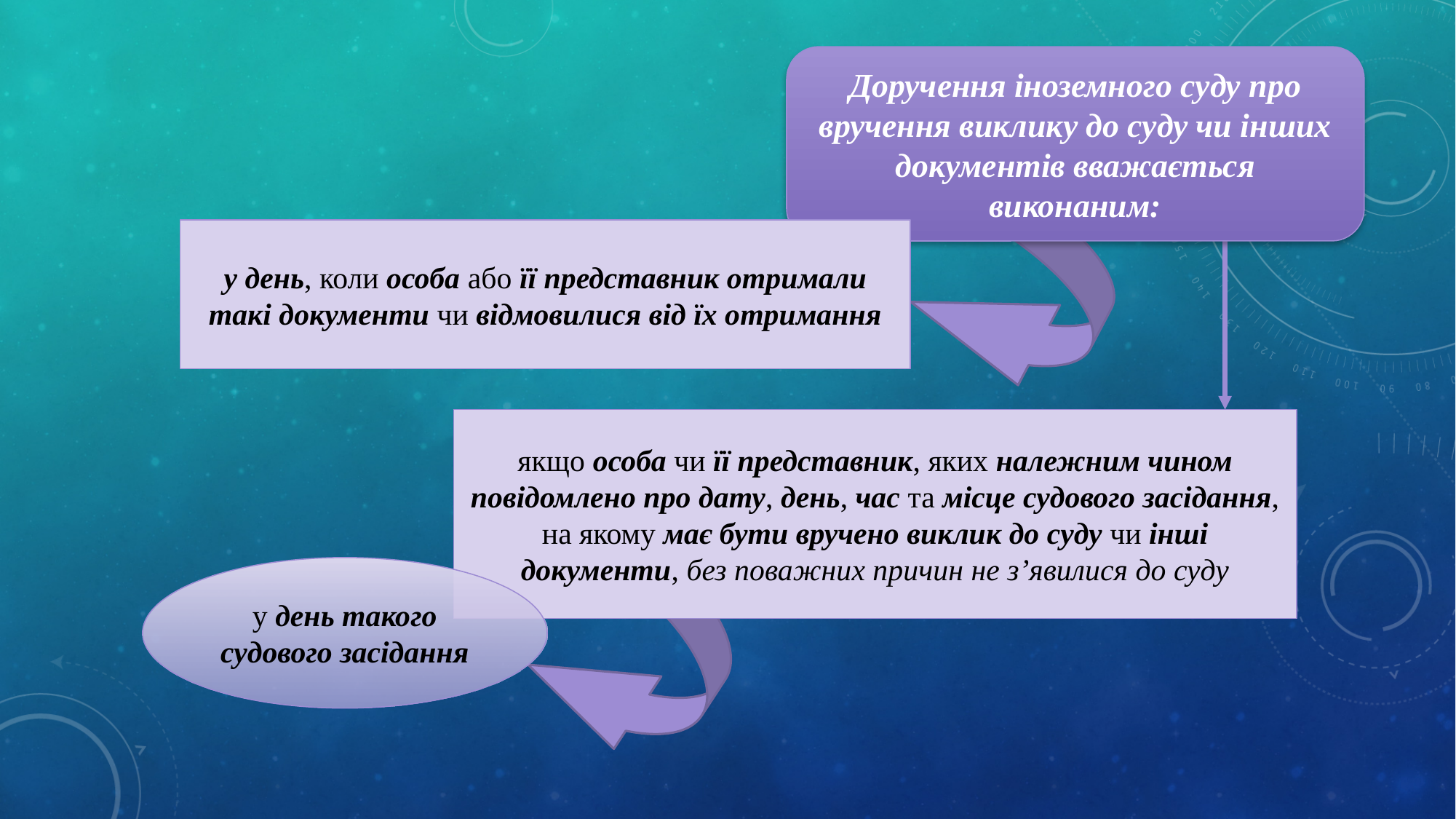

Доручення іноземного суду про вручення виклику до суду чи інших документів вважається виконаним:

у день, коли особа або її представник отримали такі документи чи відмовилися від їх отримання
якщо особа чи її представник, яких належним чином повідомлено про дату, день, час та місце судового засідання, на якому має бути вручено виклик до суду чи інші документи, без поважних причин не з’явилися до суду

у день такого судового засідання